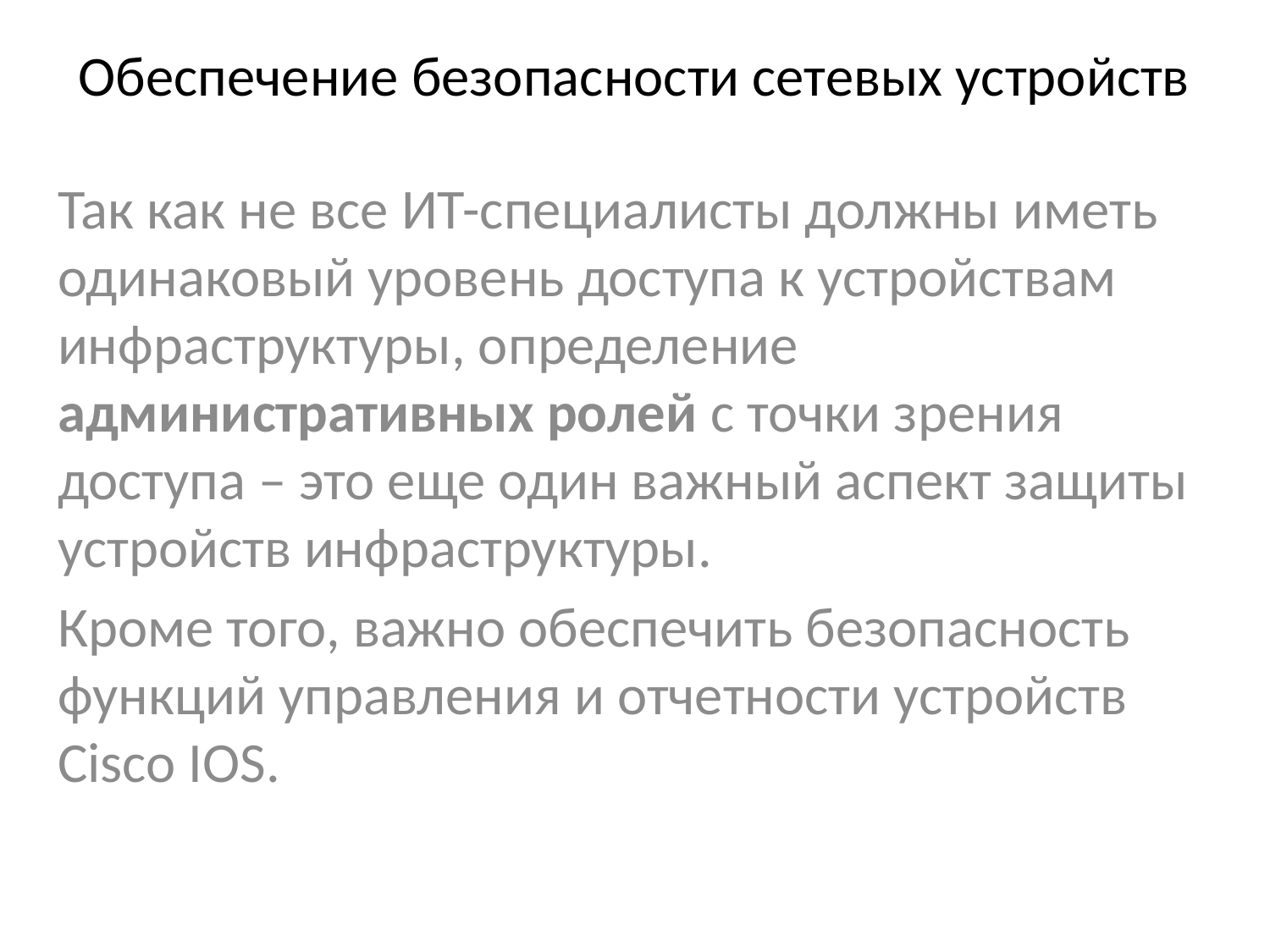

# Обеспечение безопасности сетевых устройств
Так как не все ИТ-специалисты должны иметь одинаковый уровень доступа к устройствам инфраструктуры, определение административных ролей с точки зрения доступа – это еще один важный аспект защиты устройств инфраструктуры.
Кроме того, важно обеспечить безопасность функций управления и отчетности устройств Cisco IOS.